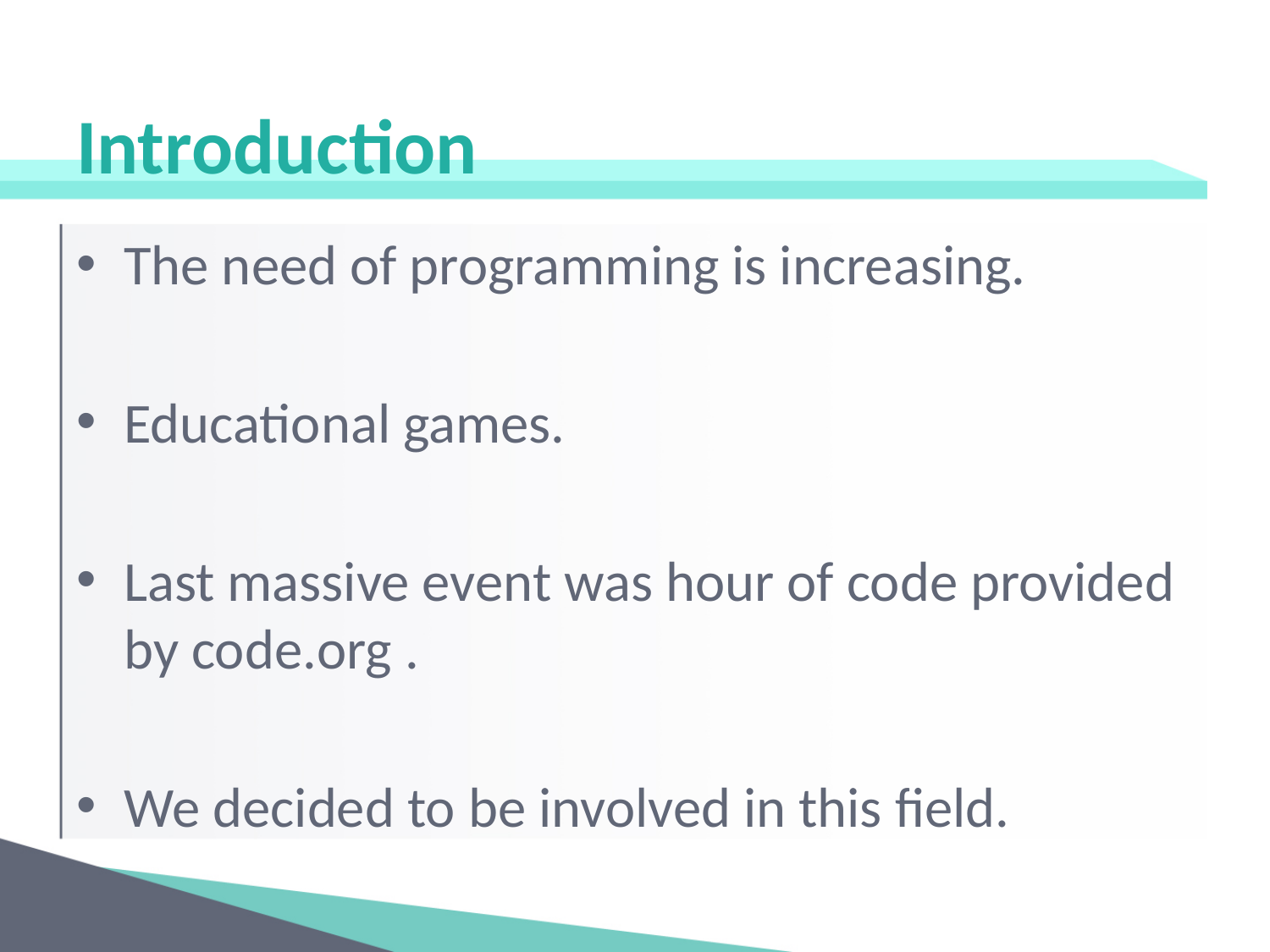

# Introduction
The need of programming is increasing.

Educational games.

Last massive event was hour of code provided by code.org .

We decided to be involved in this field.